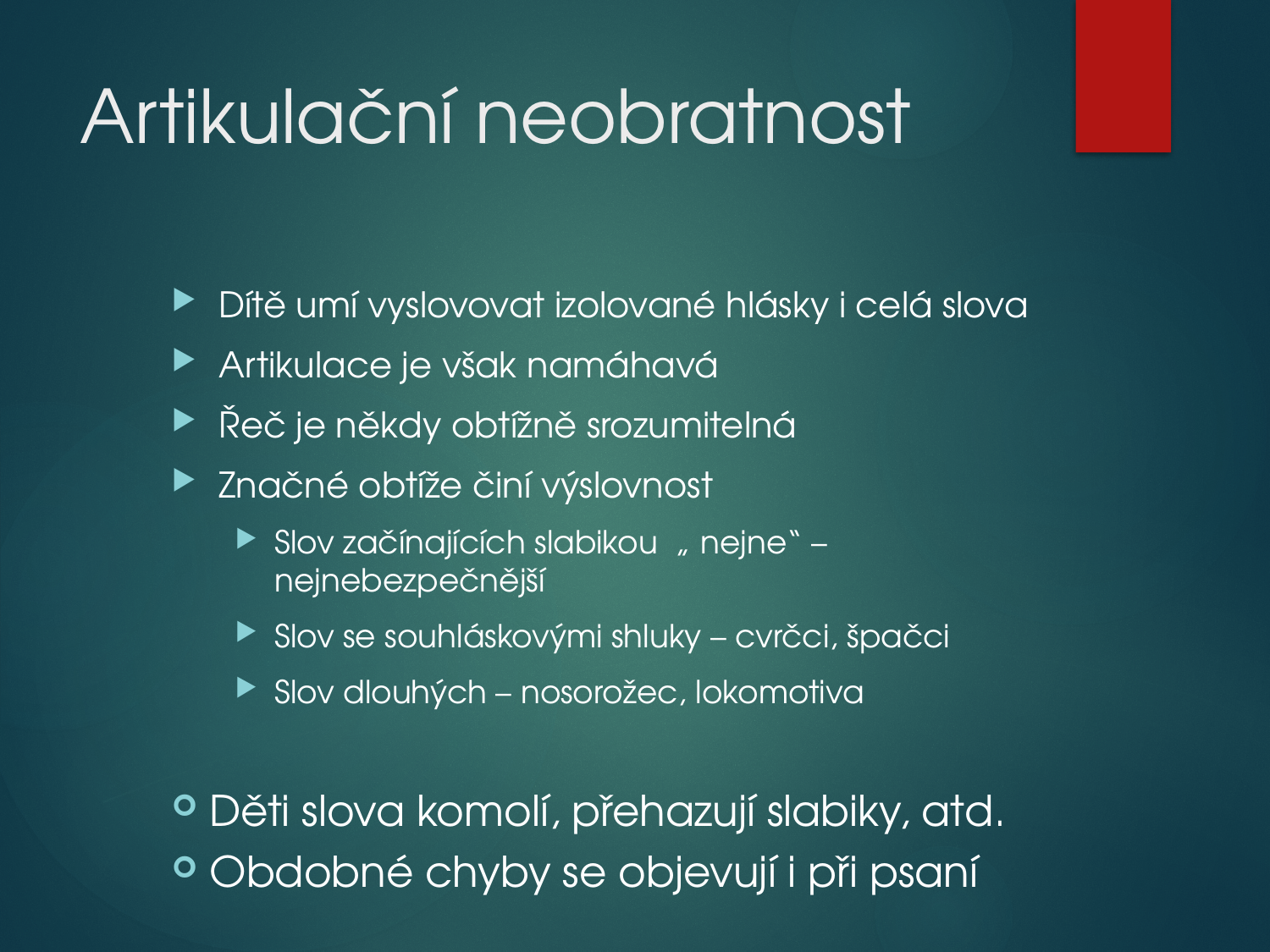

# Artikulační neobratnost
Dítě umí vyslovovat izolované hlásky i celá slova
Artikulace je však namáhavá
Řeč je někdy obtížně srozumitelná
Značné obtíže činí výslovnost
Slov začínajících slabikou  „ nejne“ – nejnebezpečnější
Slov se souhláskovými shluky – cvrčci, špačci
Slov dlouhých – nosorožec, lokomotiva

Děti slova komolí, přehazují slabiky, atd.
Obdobné chyby se objevují i při psaní